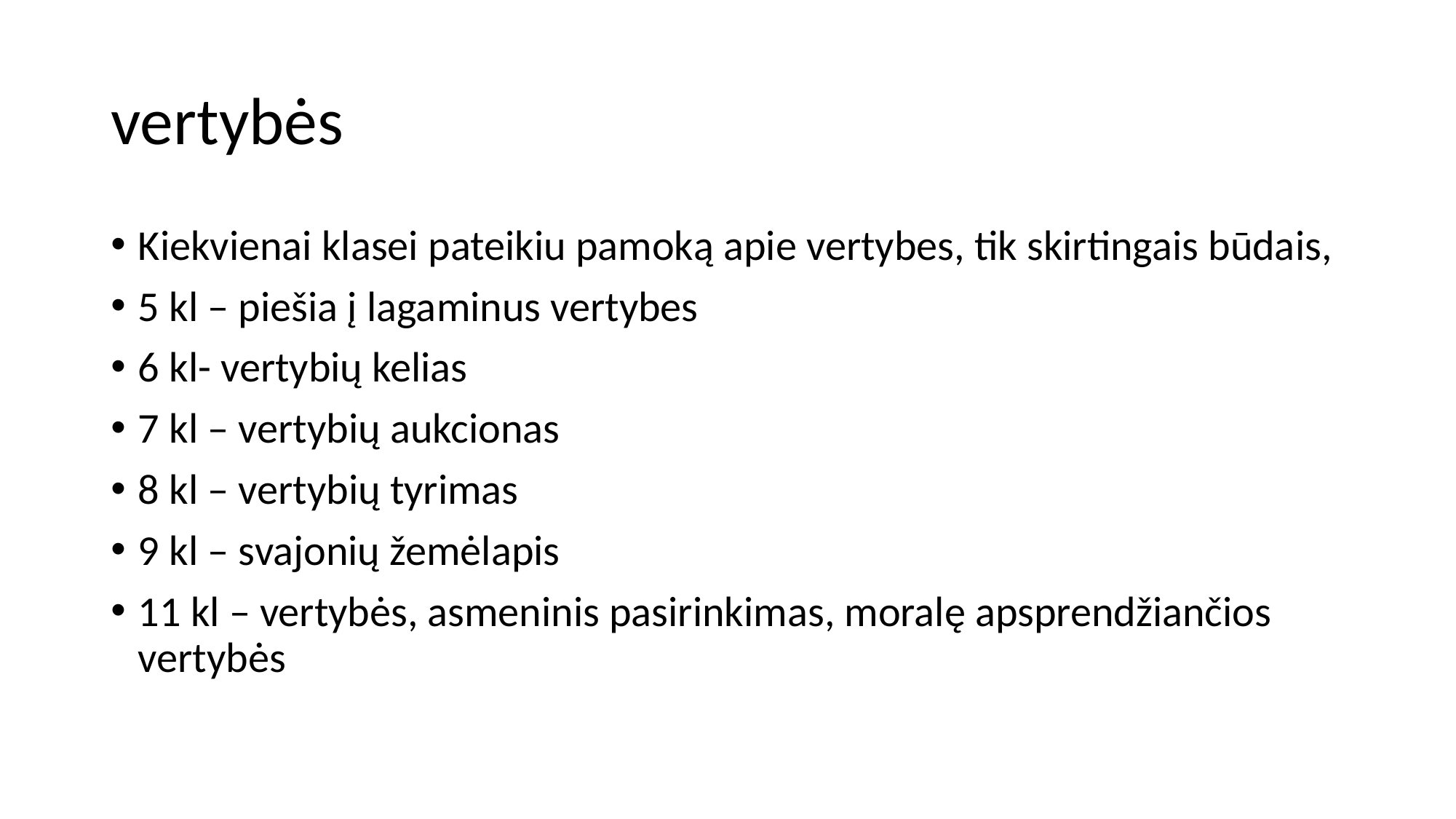

# vertybės
Kiekvienai klasei pateikiu pamoką apie vertybes, tik skirtingais būdais,
5 kl – piešia į lagaminus vertybes
6 kl- vertybių kelias
7 kl – vertybių aukcionas
8 kl – vertybių tyrimas
9 kl – svajonių žemėlapis
11 kl – vertybės, asmeninis pasirinkimas, moralę apsprendžiančios vertybės